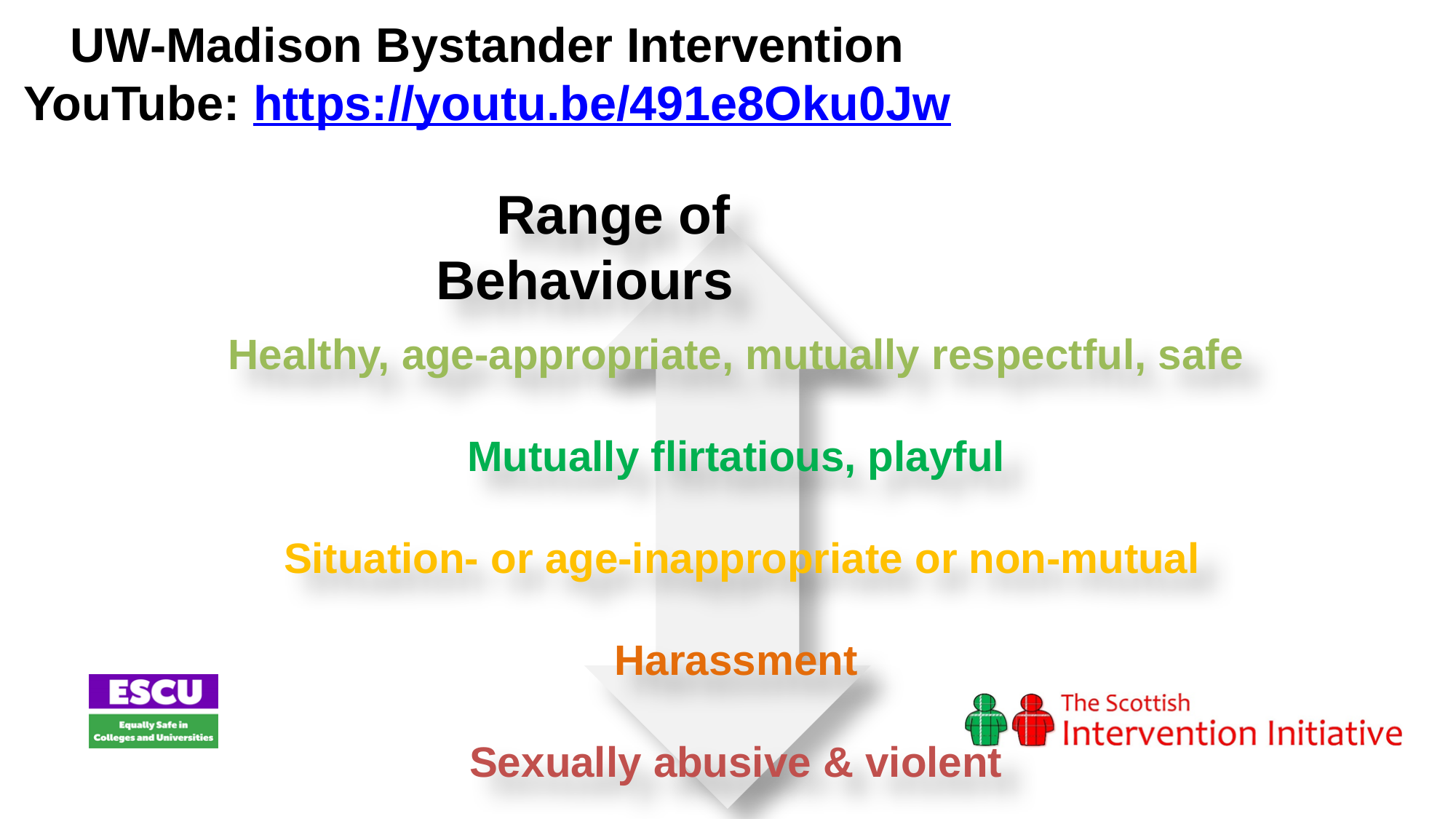

UW-Madison Bystander Intervention
YouTube: https://youtu.be/491e8Oku0Jw
    Range of Behaviours

Healthy, age-appropriate, mutually respectful, safe

Mutually flirtatious, playful

 Situation- or age-inappropriate or non-mutual

Harassment

Sexually abusive & violent